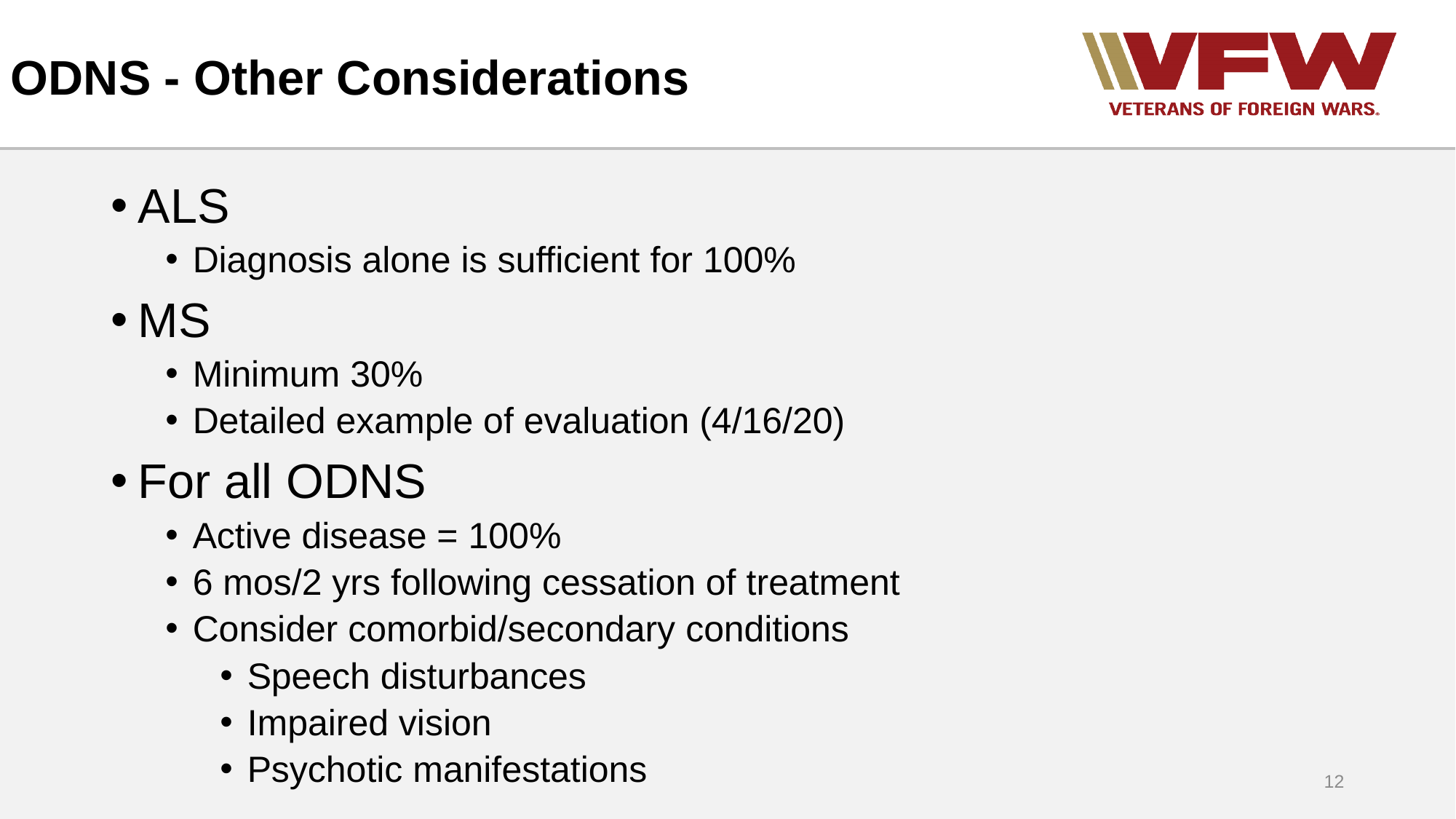

# ODNS - Other Considerations
ALS
Diagnosis alone is sufficient for 100%
MS
Minimum 30%
Detailed example of evaluation (4/16/20)
For all ODNS
Active disease = 100%
6 mos/2 yrs following cessation of treatment
Consider comorbid/secondary conditions
Speech disturbances
Impaired vision
Psychotic manifestations
12